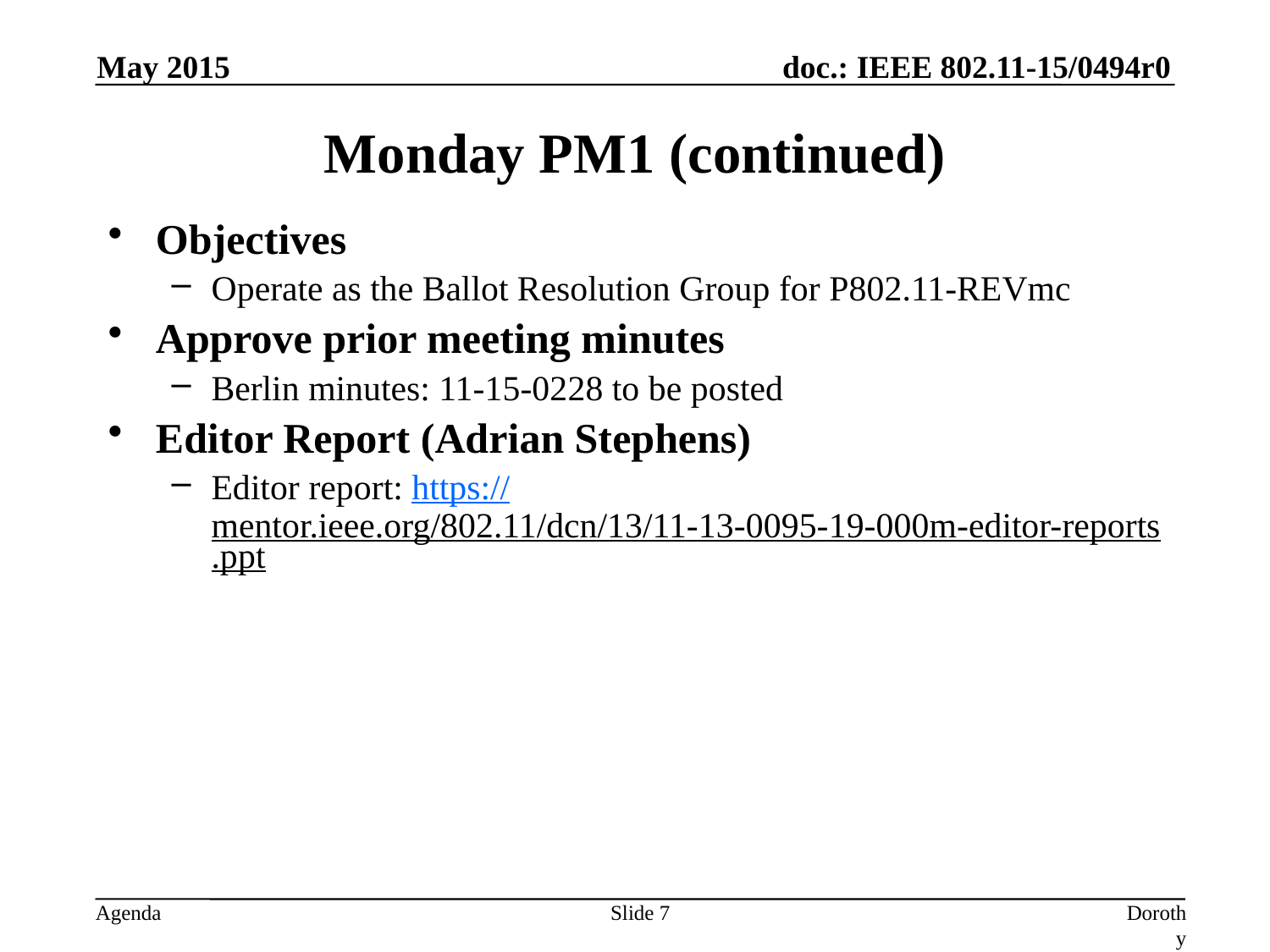

Monday PM1 (continued)
May 2015
Objectives
Operate as the Ballot Resolution Group for P802.11-REVmc
Approve prior meeting minutes
Berlin minutes: 11-15-0228 to be posted
Editor Report (Adrian Stephens)
Editor report: https://mentor.ieee.org/802.11/dcn/13/11-13-0095-19-000m-editor-reports.ppt
Slide 7
Dorothy Stanley, Aruba Networks